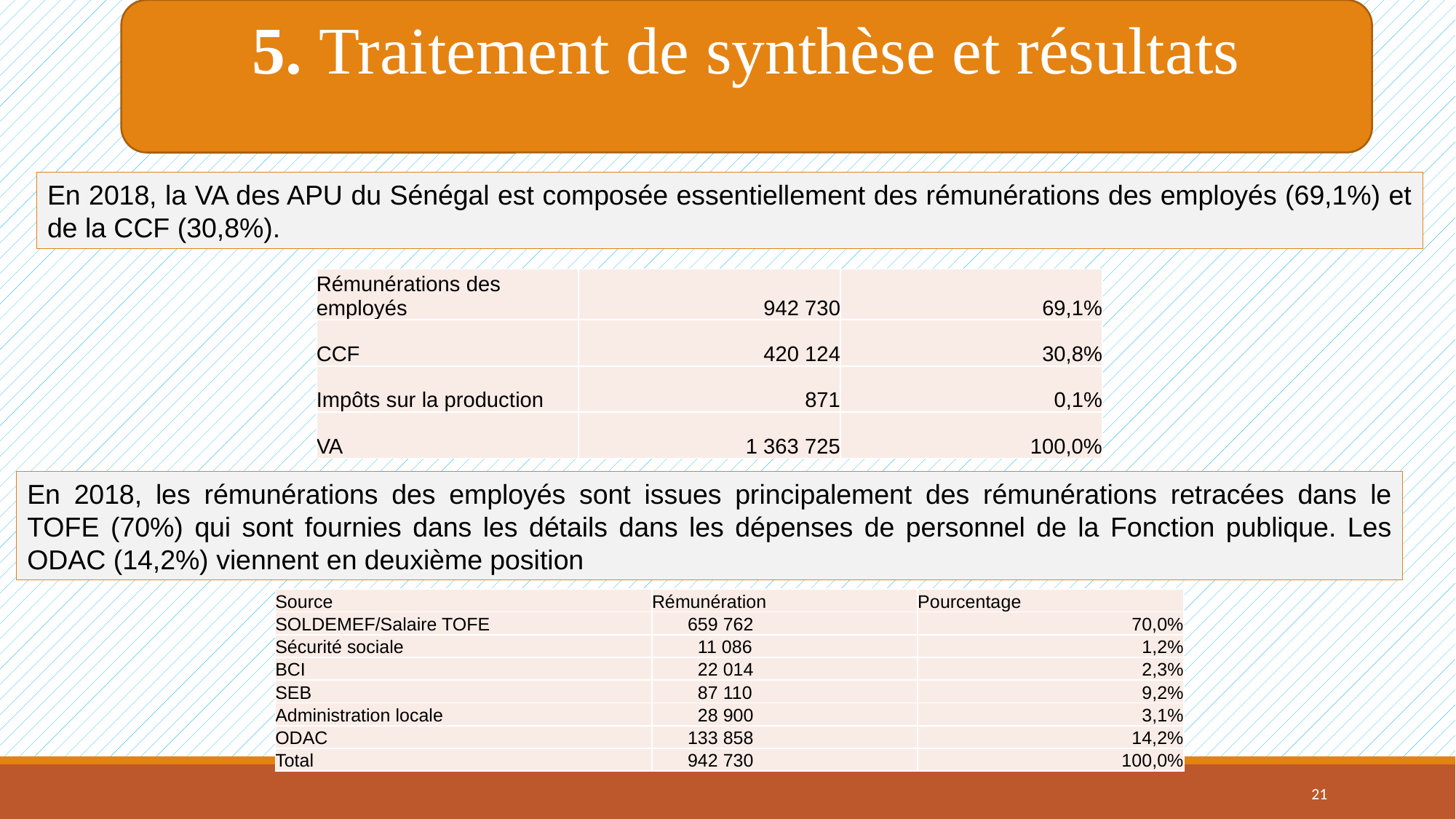

5. Traitement de synthèse et résultats

En 2018, la VA des APU du Sénégal est composée essentiellement des rémunérations des employés (69,1%) et de la CCF (30,8%).
| Rémunérations des employés | 942 730 | 69,1% |
| --- | --- | --- |
| CCF | 420 124 | 30,8% |
| Impôts sur la production | 871 | 0,1% |
| VA | 1 363 725 | 100,0% |
En 2018, les rémunérations des employés sont issues principalement des rémunérations retracées dans le TOFE (70%) qui sont fournies dans les détails dans les dépenses de personnel de la Fonction publique. Les ODAC (14,2%) viennent en deuxième position
| Source | Rémunération | Pourcentage |
| --- | --- | --- |
| SOLDEMEF/Salaire TOFE | 659 762 | 70,0% |
| Sécurité sociale | 11 086 | 1,2% |
| BCI | 22 014 | 2,3% |
| SEB | 87 110 | 9,2% |
| Administration locale | 28 900 | 3,1% |
| ODAC | 133 858 | 14,2% |
| Total | 942 730 | 100,0% |
21